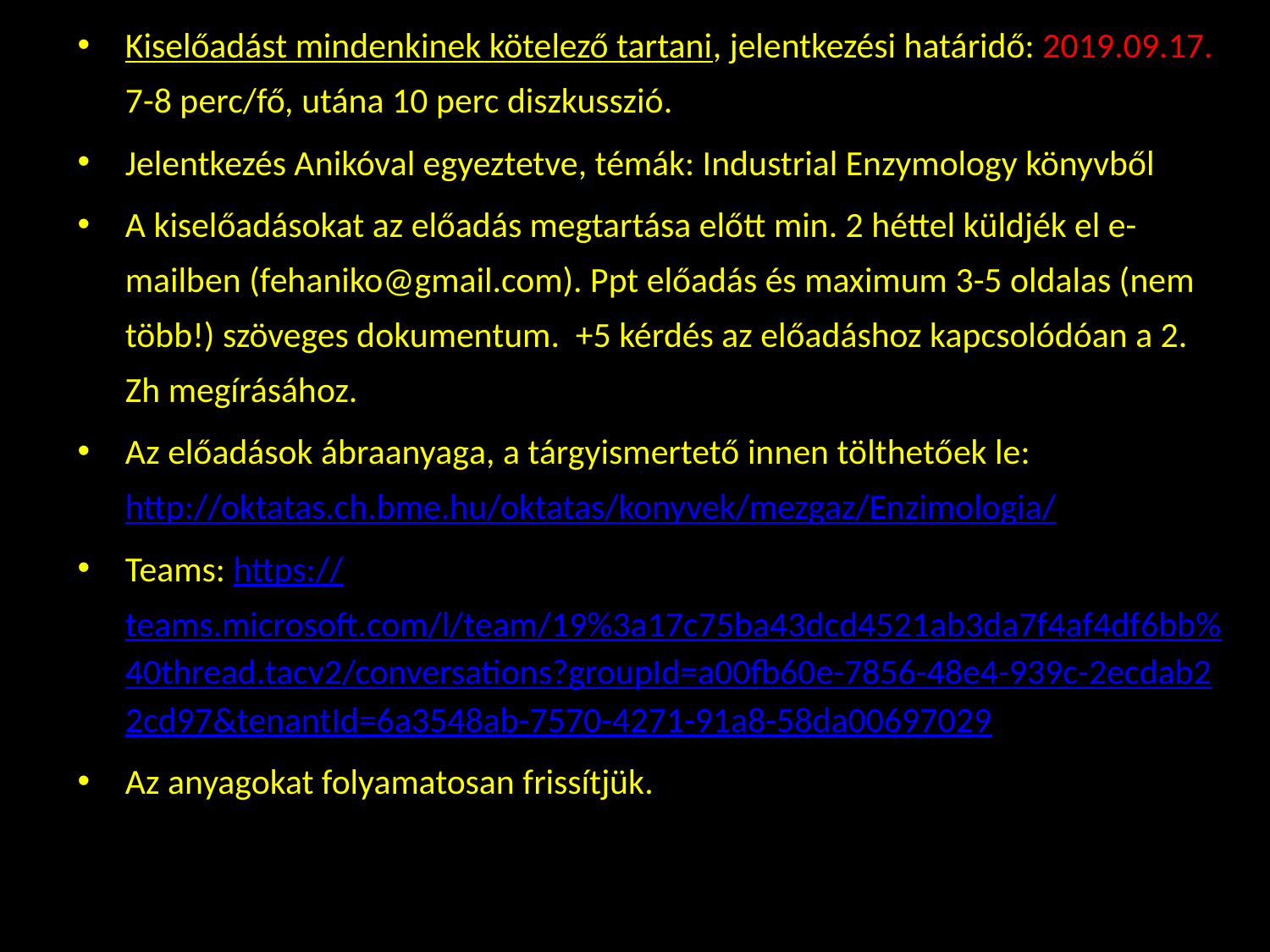

Kiselőadást mindenkinek kötelező tartani, jelentkezési határidő: 2019.09.17.
7-8 perc/fő, utána 10 perc diszkusszió.
Jelentkezés Anikóval egyeztetve, témák: Industrial Enzymology könyvből
A kiselőadásokat az előadás megtartása előtt min. 2 héttel küldjék el e-mailben (fehaniko@gmail.com). Ppt előadás és maximum 3-5 oldalas (nem több!) szöveges dokumentum.  +5 kérdés az előadáshoz kapcsolódóan a 2. Zh megírásához.
Az előadások ábraanyaga, a tárgyismertető innen tölthetőek le: http://oktatas.ch.bme.hu/oktatas/konyvek/mezgaz/Enzimologia/
Teams: https://teams.microsoft.com/l/team/19%3a17c75ba43dcd4521ab3da7f4af4df6bb%40thread.tacv2/conversations?groupId=a00fb60e-7856-48e4-939c-2ecdab22cd97&tenantId=6a3548ab-7570-4271-91a8-58da00697029
Az anyagokat folyamatosan frissítjük.